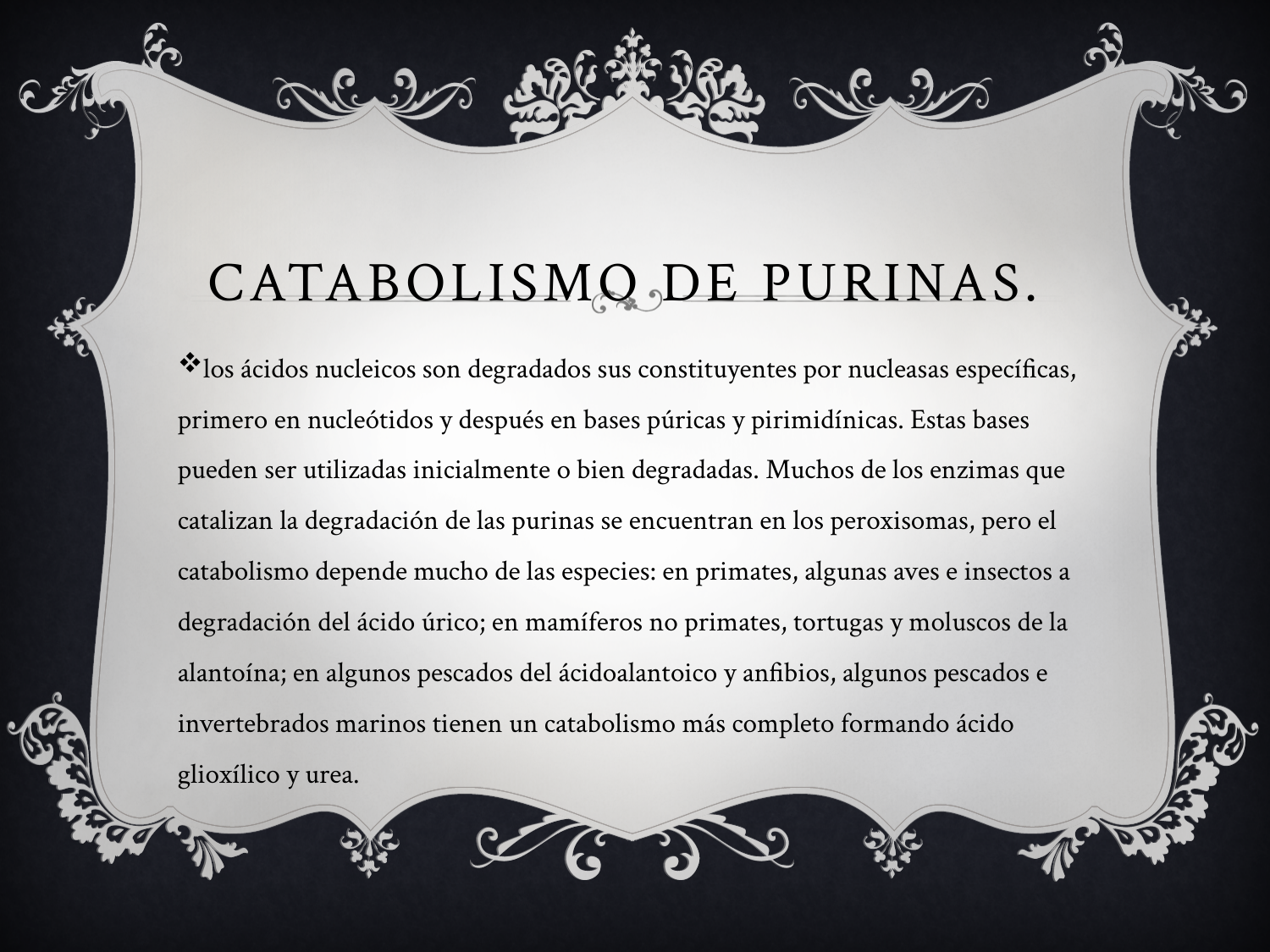

# Catabolismo de purinas.
los ácidos nucleicos son degradados sus constituyentes por nucleasas específicas, primero en nucleótidos y después en bases púricas y pirimidínicas. Estas bases pueden ser utilizadas inicialmente o bien degradadas. Muchos de los enzimas que catalizan la degradación de las purinas se encuentran en los peroxisomas, pero el catabolismo depende mucho de las especies: en primates, algunas aves e insectos a degradación del ácido úrico; en mamíferos no primates, tortugas y moluscos de la alantoína; en algunos pescados del ácidoalantoico y anfibios, algunos pescados e invertebrados marinos tienen un catabolismo más completo formando ácido glioxílico y urea.